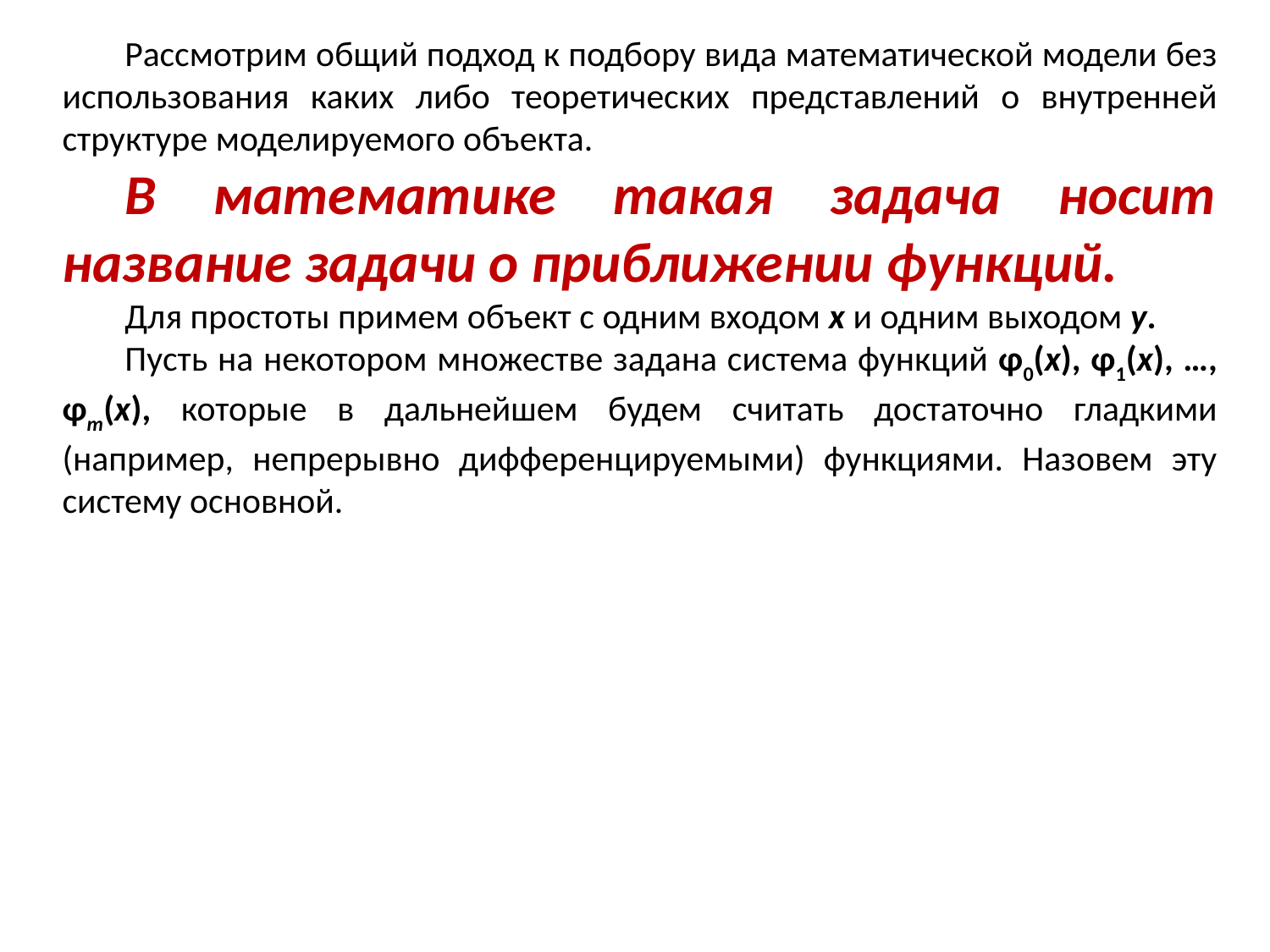

Рассмотрим общий подход к подбору вида математической модели без использования каких либо теоретических представлений о внутренней структуре моделируемого объекта.
В математике такая задача носит название задачи о приближении функций.
Для простоты примем объект с одним входом x и одним выходом y.
Пусть на некотором множестве задана система функций φ0(x), φ1(x), …, φm(x), которые в дальнейшем будем считать достаточно гладкими (например, непрерывно дифференцируемыми) функциями. Назовем эту систему основной.